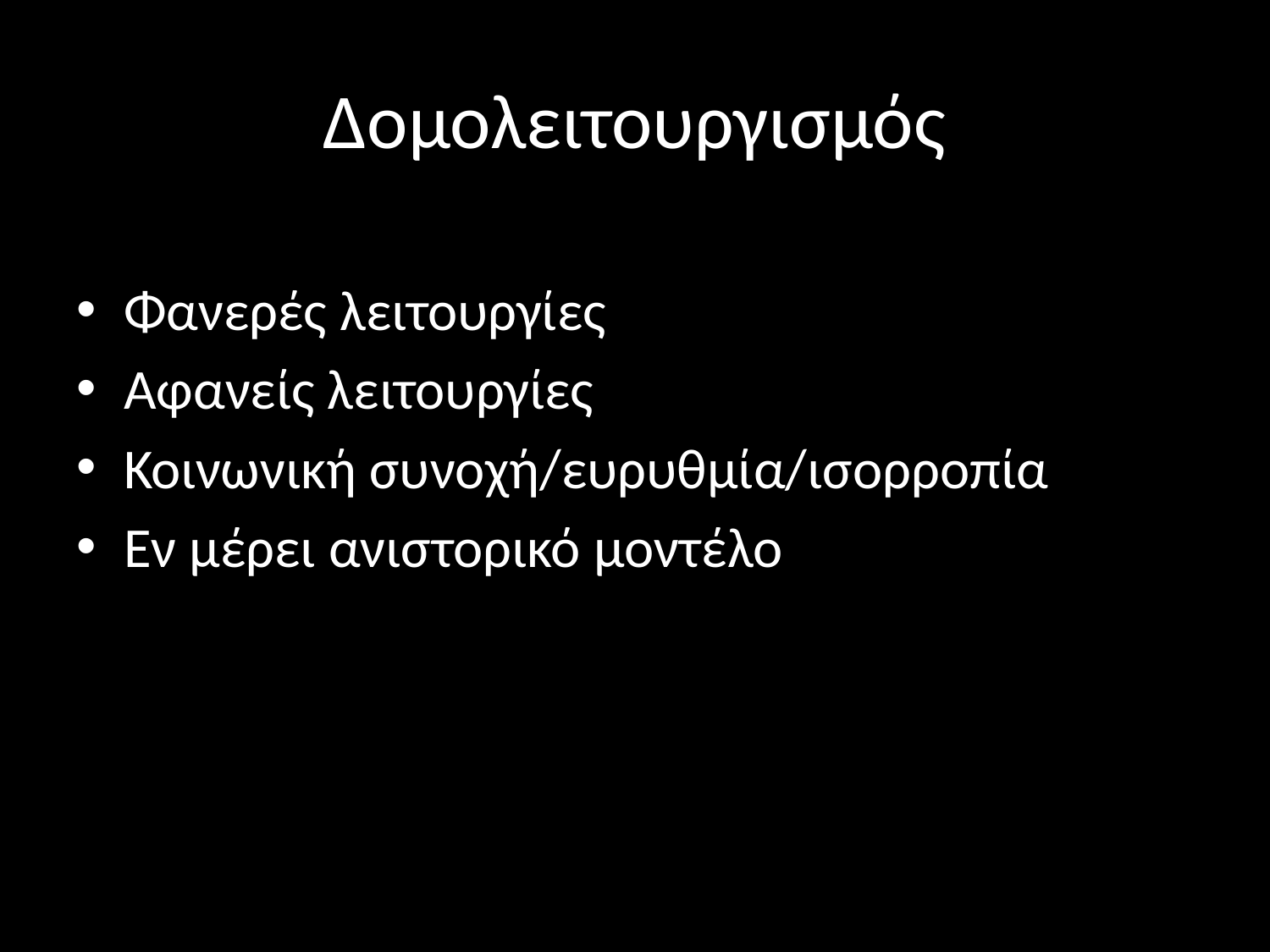

# Δομολειτουργισμός
Φανερές λειτουργίες
Αφανείς λειτουργίες
Κοινωνική συνοχή/ευρυθμία/ισορροπία
Εν μέρει ανιστορικό μοντέλο